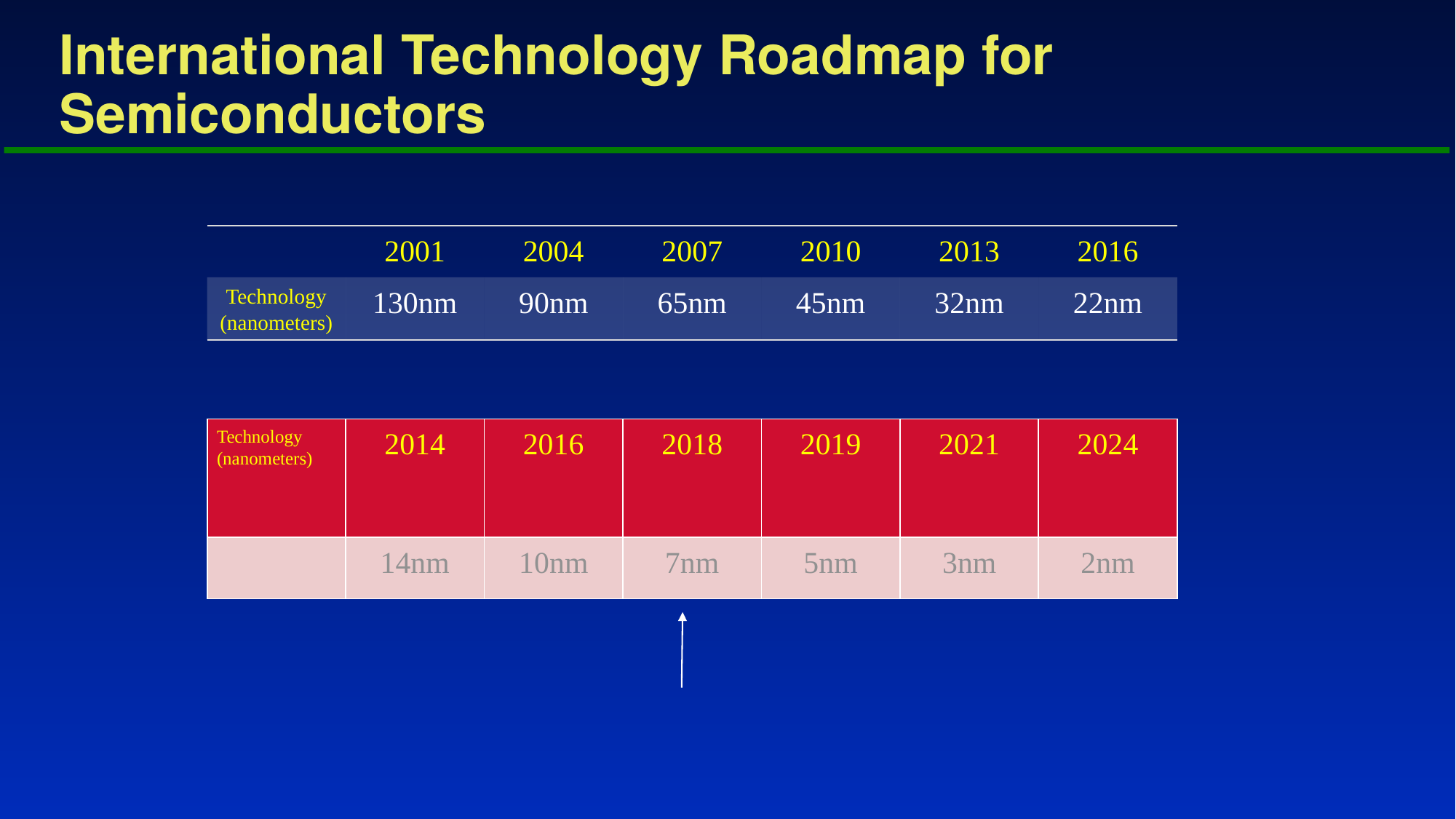

# International Technology Roadmap for Semiconductors
|  |  |  |  |  |  |  |
| --- | --- | --- | --- | --- | --- | --- |
|  |  |  |  |  |  |  |
|  | 2001 | 2004 | 2007 | 2010 | 2013 | 2016 |
| --- | --- | --- | --- | --- | --- | --- |
| Technology (nanometers) | 130nm | 90nm | 65nm | 45nm | 32nm | 22nm |
| Technology (nanometers) | 2014 | 2016 | 2018 | 2019 | 2021 | 2024 |
| --- | --- | --- | --- | --- | --- | --- |
|  | 14nm | 10nm | 7nm | 5nm | 3nm | 2nm |